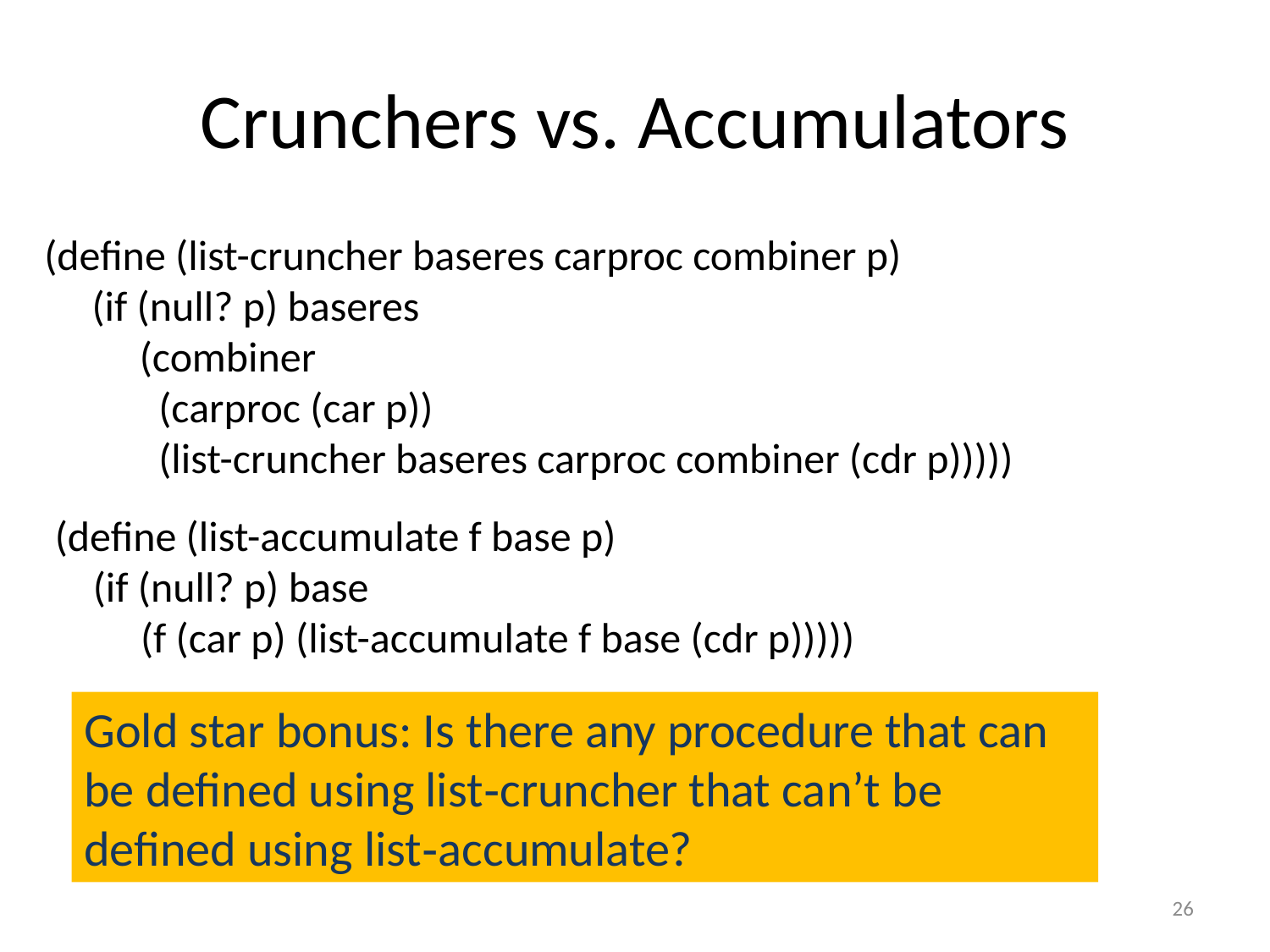

# Crunchers vs. Accumulators
(define (list-cruncher baseres carproc combiner p)
     (if (null? p) baseres
          (combiner
            (carproc (car p))
            (list-cruncher baseres carproc combiner (cdr p)))))
(define (list-accumulate f base p)
    (if (null? p) base
         (f (car p) (list-accumulate f base (cdr p)))))
Gold star bonus: Is there any procedure that can be defined using list‑cruncher that can’t be defined using list‑accumulate?
26